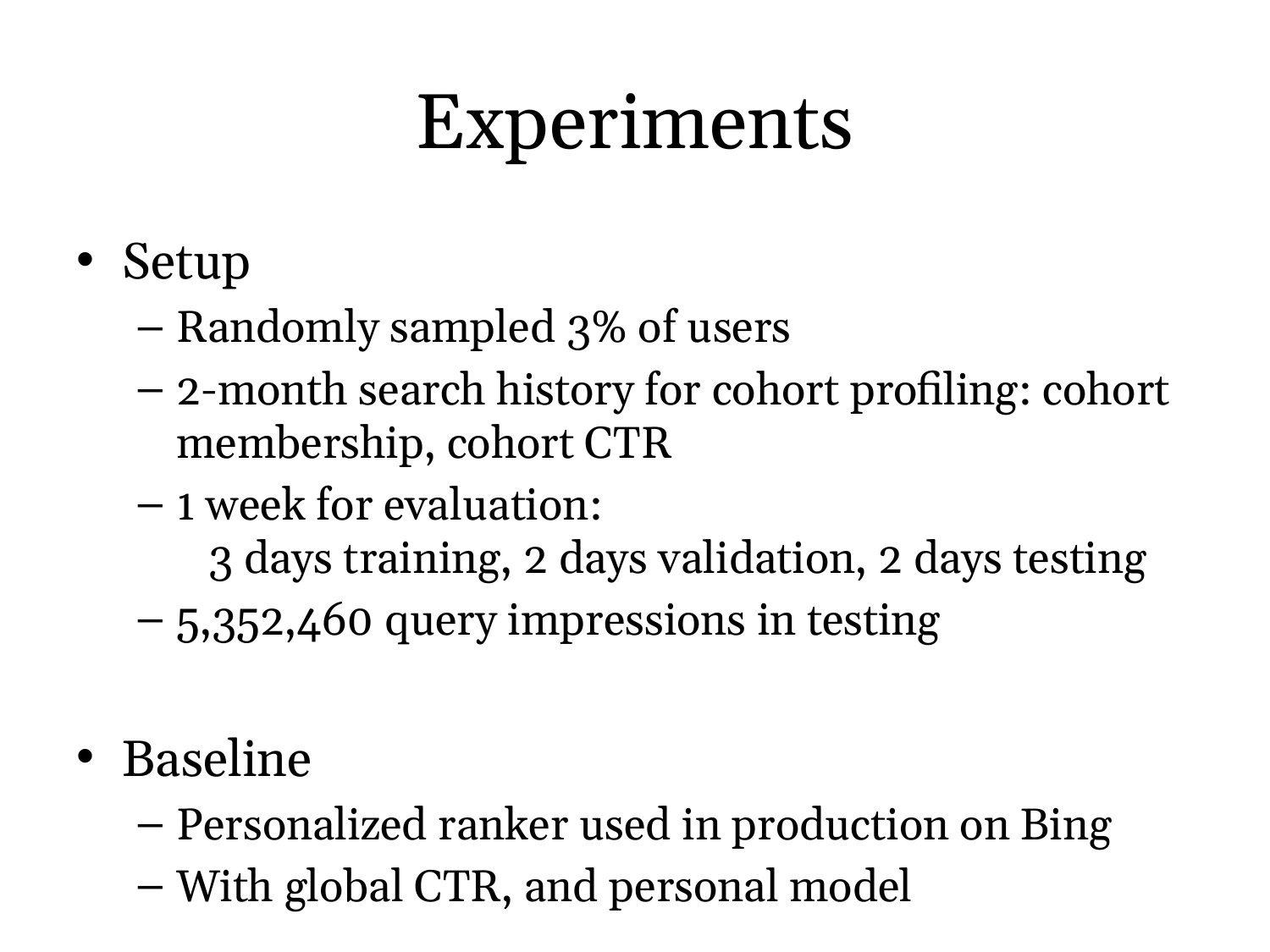

# Experiments
Setup
Randomly sampled 3% of users
2-month search history for cohort profiling: cohort membership, cohort CTR
1 week for evaluation:
   3 days training, 2 days validation, 2 days testing
5,352,460 query impressions in testing

Baseline
Personalized ranker used in production on Bing
With global CTR, and personal model